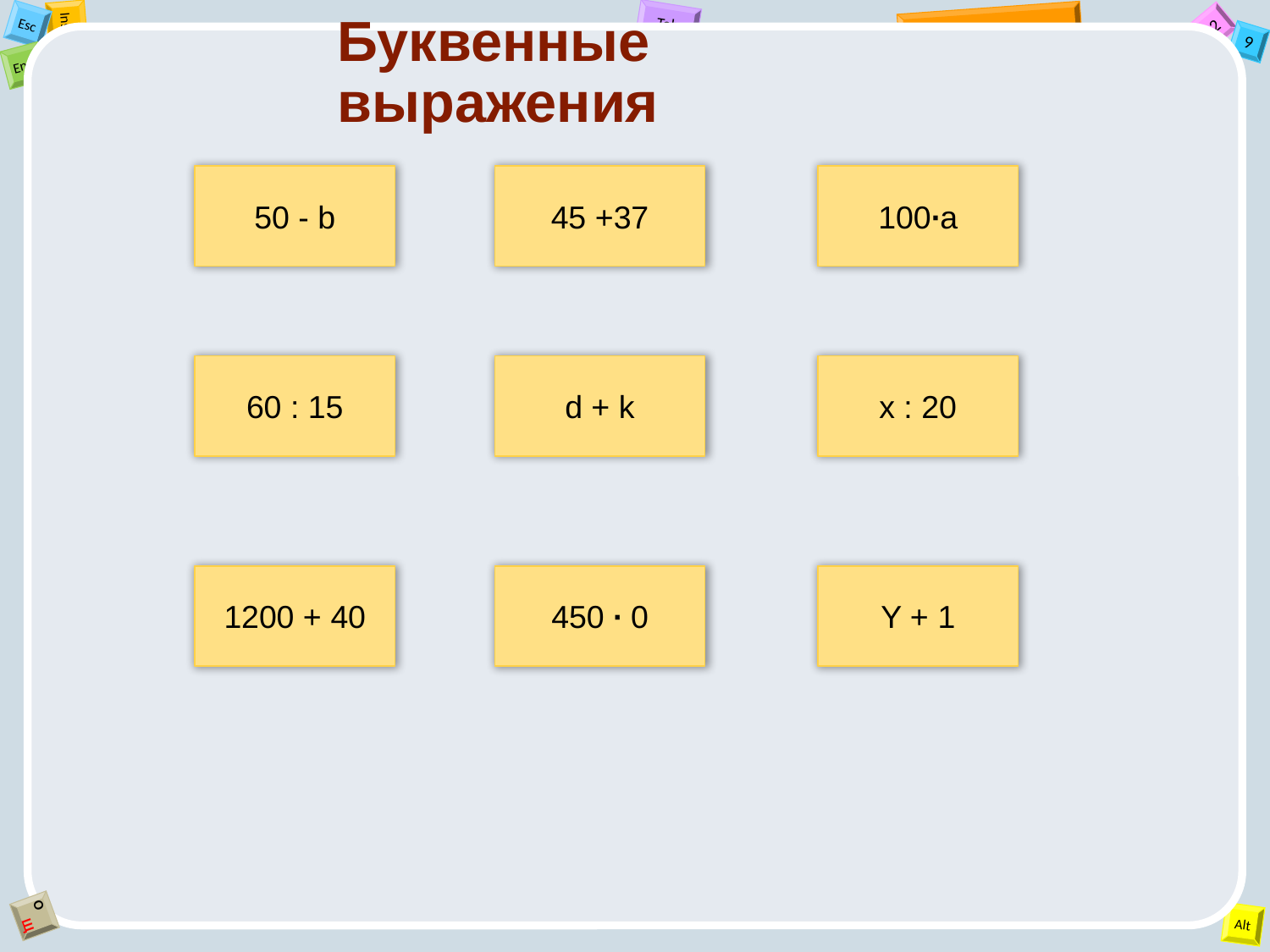

Буквенные выражения
50 - b
45 +37
100∙a
60 : 15
d + k
x : 20
1200 + 40
450 ∙ 0
Y + 1